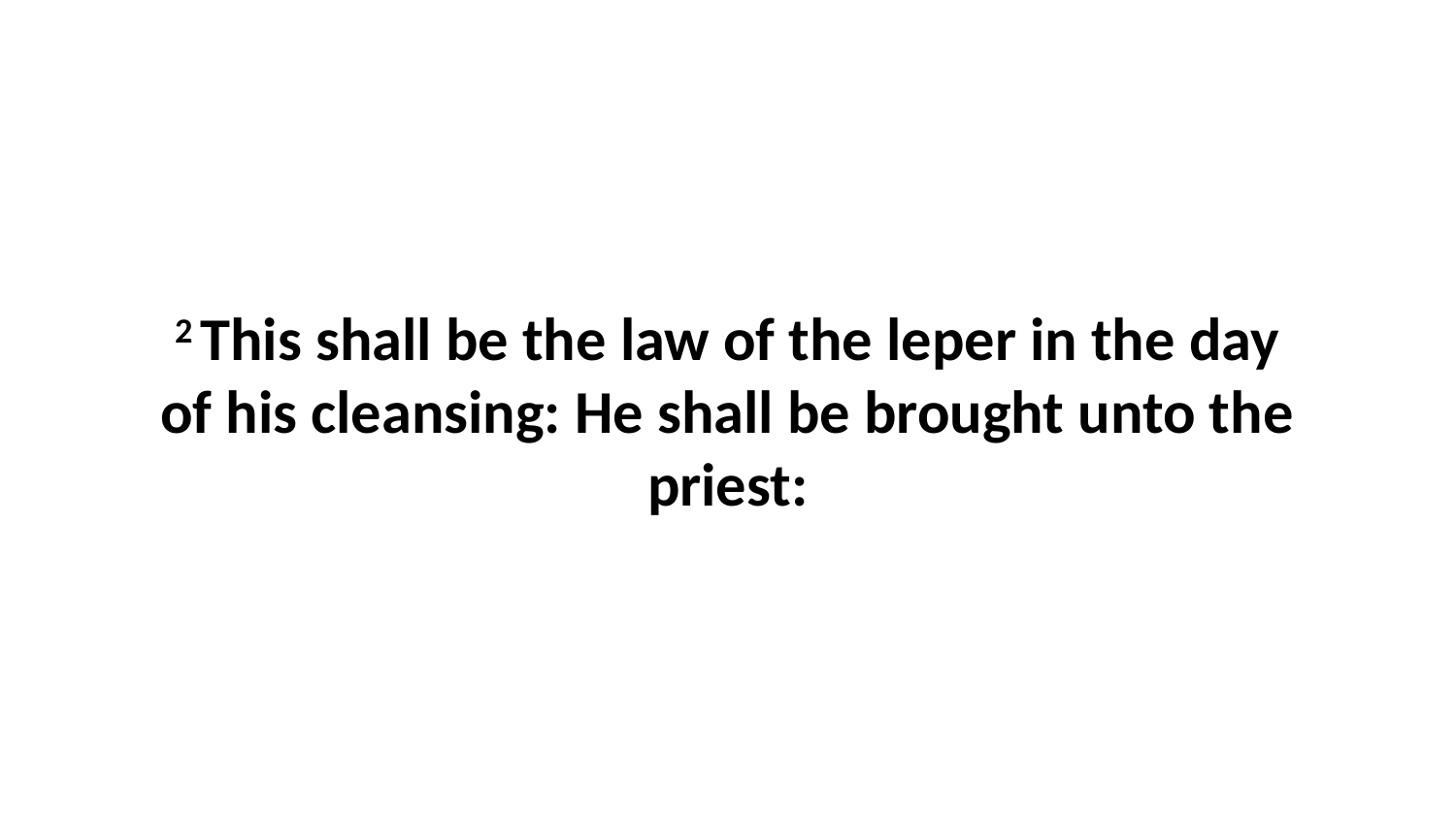

2 This shall be the law of the leper in the day of his cleansing: He shall be brought unto the priest: